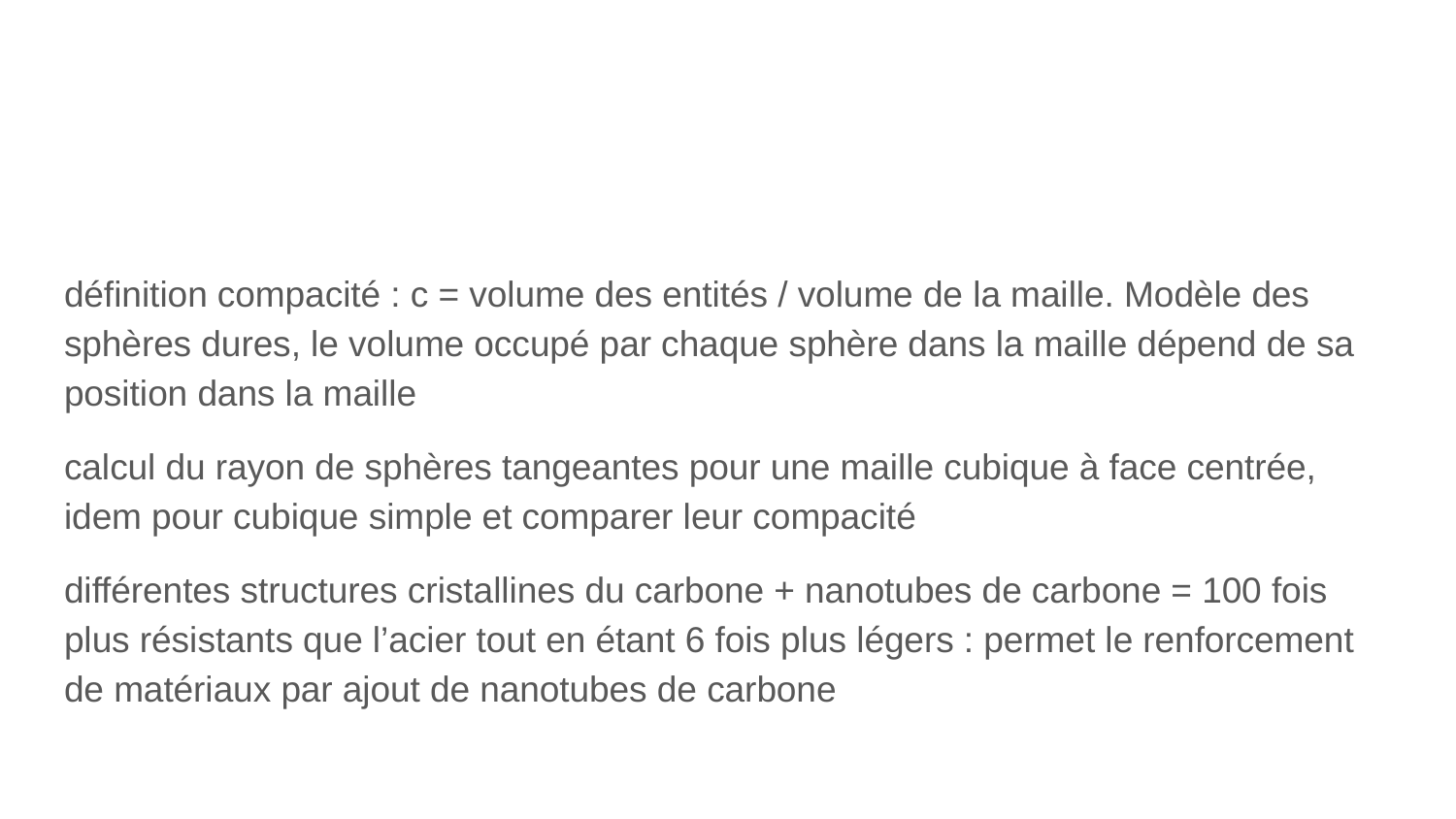

définition compacité : c = volume des entités / volume de la maille. Modèle des sphères dures, le volume occupé par chaque sphère dans la maille dépend de sa position dans la maille
calcul du rayon de sphères tangeantes pour une maille cubique à face centrée, idem pour cubique simple et comparer leur compacité
différentes structures cristallines du carbone + nanotubes de carbone = 100 fois plus résistants que l’acier tout en étant 6 fois plus légers : permet le renforcement de matériaux par ajout de nanotubes de carbone